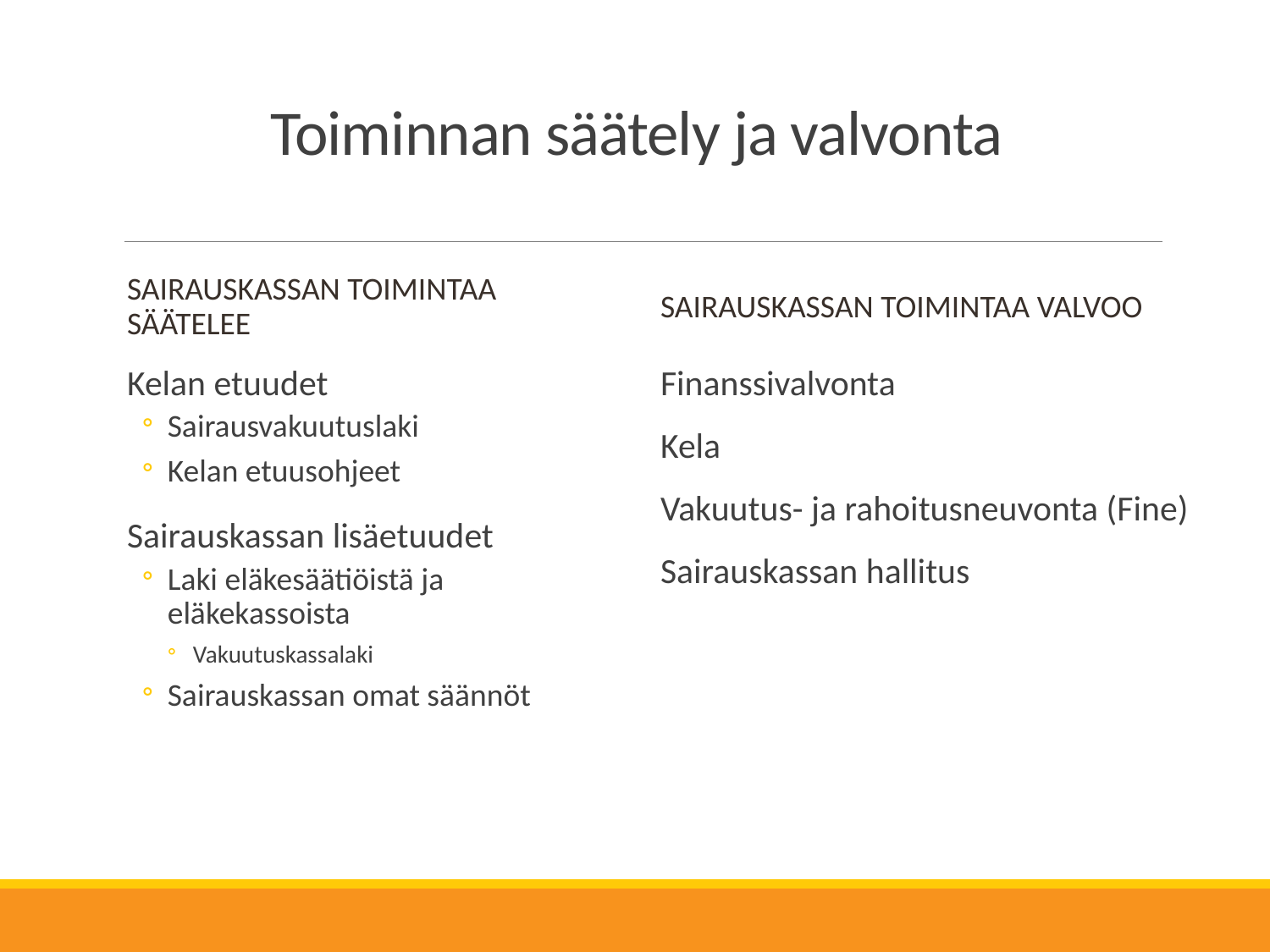

# Toiminnan säätely ja valvonta
Sairauskassan toimintaa säätelee
Sairauskassan toimintaa valvoo
Kelan etuudet
Sairausvakuutuslaki
Kelan etuusohjeet
Sairauskassan lisäetuudet
Laki eläkesäätiöistä ja eläkekassoista
Vakuutuskassalaki
Sairauskassan omat säännöt
Finanssivalvonta
Kela
Vakuutus- ja rahoitusneuvonta (Fine)
Sairauskassan hallitus